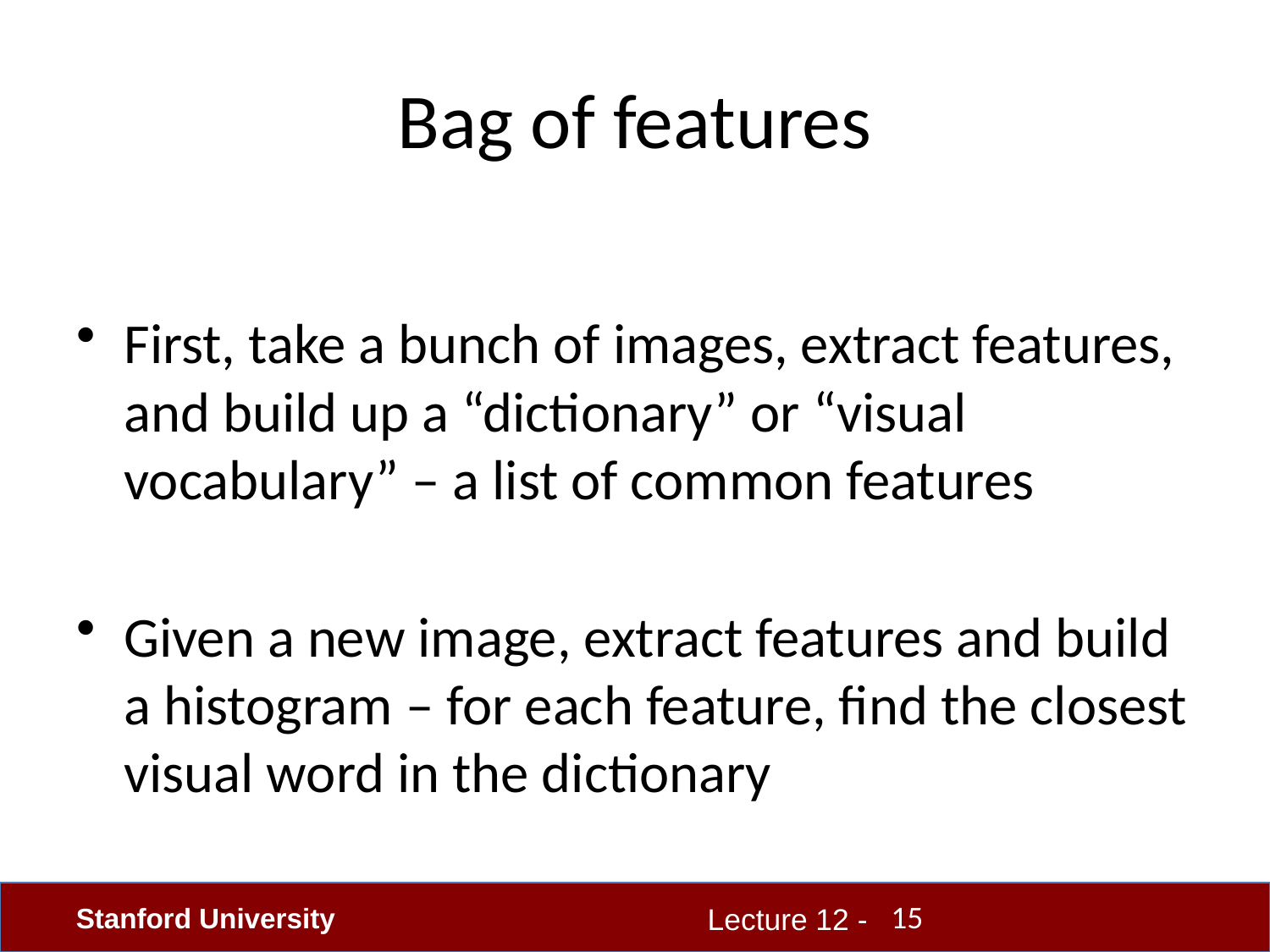

# Bag of features

First, take a bunch of images, extract features, and build up a “dictionary” or “visual vocabulary” – a list of common features

Given a new image, extract features and build a histogram – for each feature, find the closest visual word in the dictionary
15